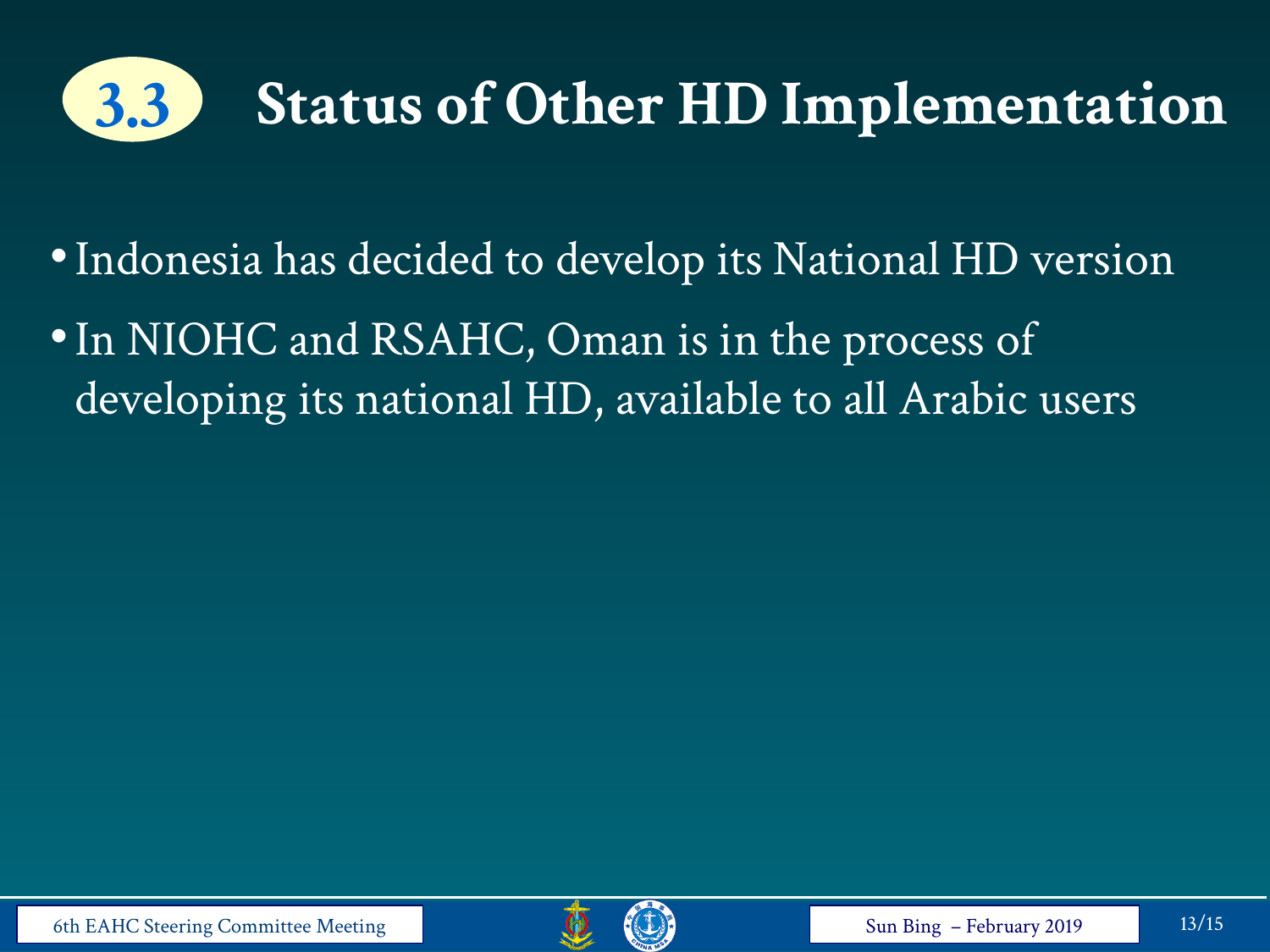

Status of Other HD Implementation
3.3

Indonesia has decided to develop its National HD version
In NIOHC and RSAHC, Oman is in the process of developing its national HD, available to all Arabic users